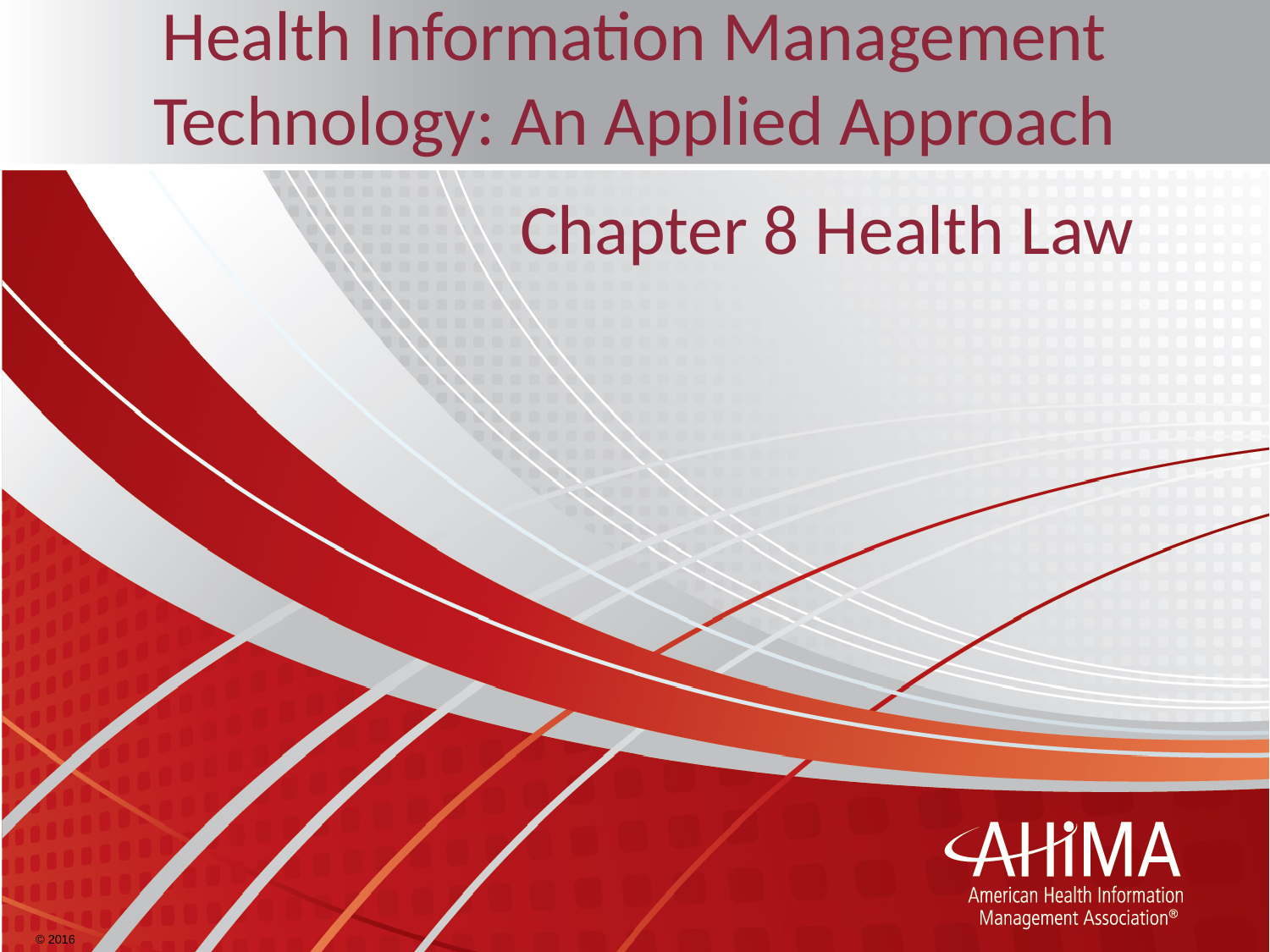

# Health Information Management Technology: An Applied Approach
Chapter 8 Health Law